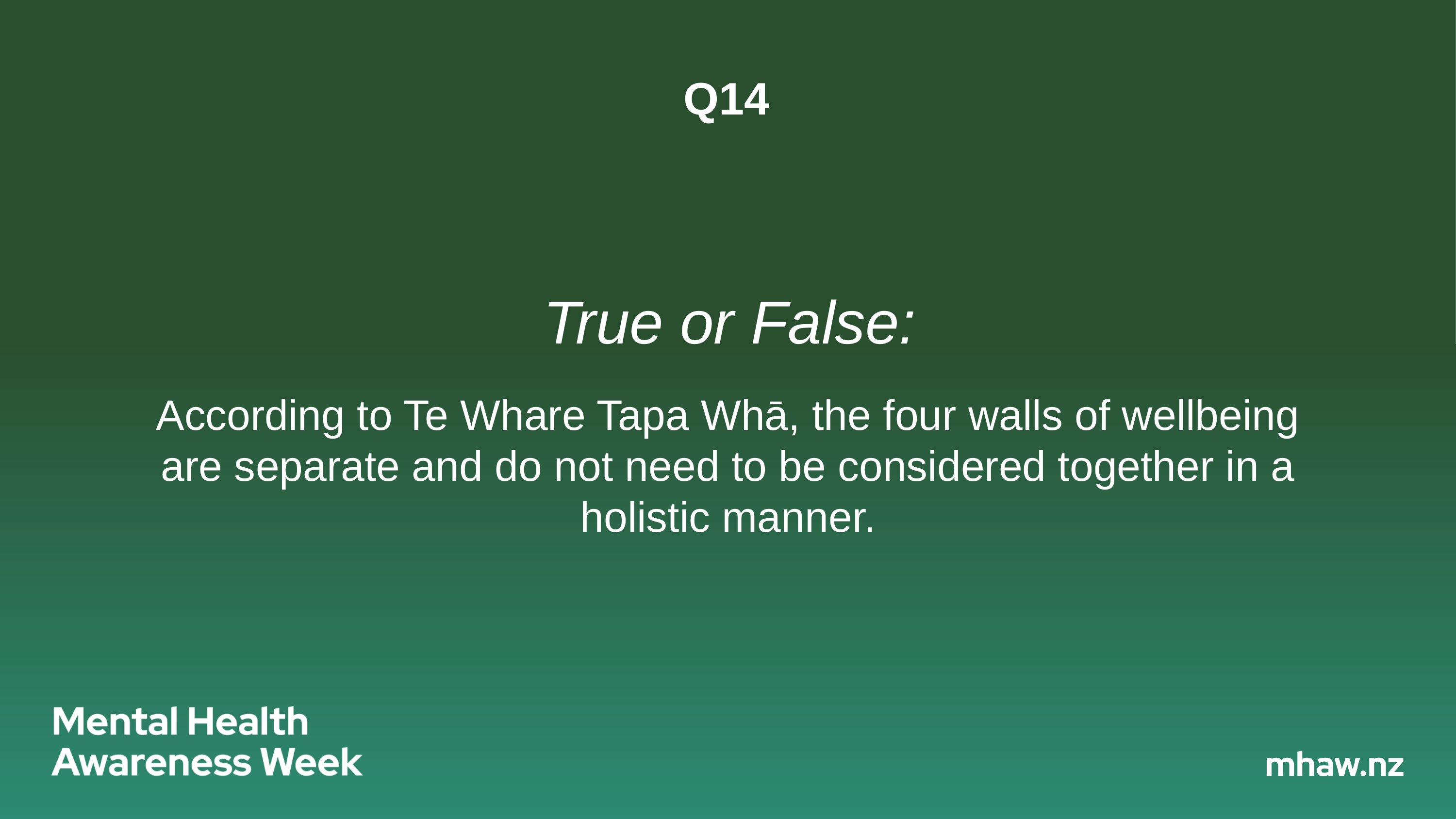

Q14

# True or False:
According to Te Whare Tapa Whā, the four walls of wellbeing are separate and do not need to be considered together in a holistic manner.